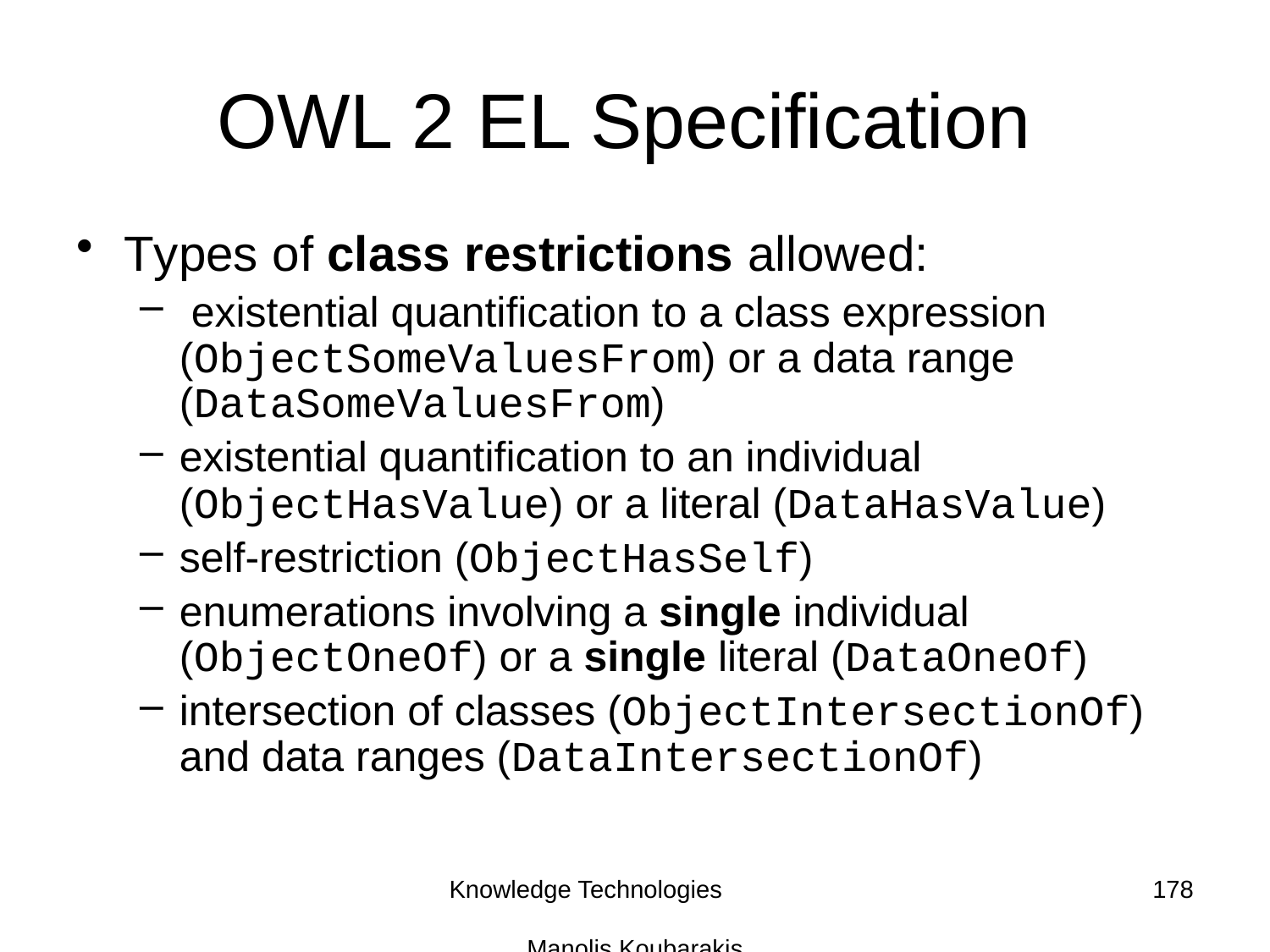

# OWL 2 EL Specification
Types of class restrictions allowed:
 existential quantification to a class expression (ObjectSomeValuesFrom) or a data range (DataSomeValuesFrom)
existential quantification to an individual (ObjectHasValue) or a literal (DataHasValue)
self-restriction (ObjectHasSelf)
enumerations involving a single individual (ObjectOneOf) or a single literal (DataOneOf)
intersection of classes (ObjectIntersectionOf) and data ranges (DataIntersectionOf)
Knowledge Technologies                                                             Manolis Koubarakis
178